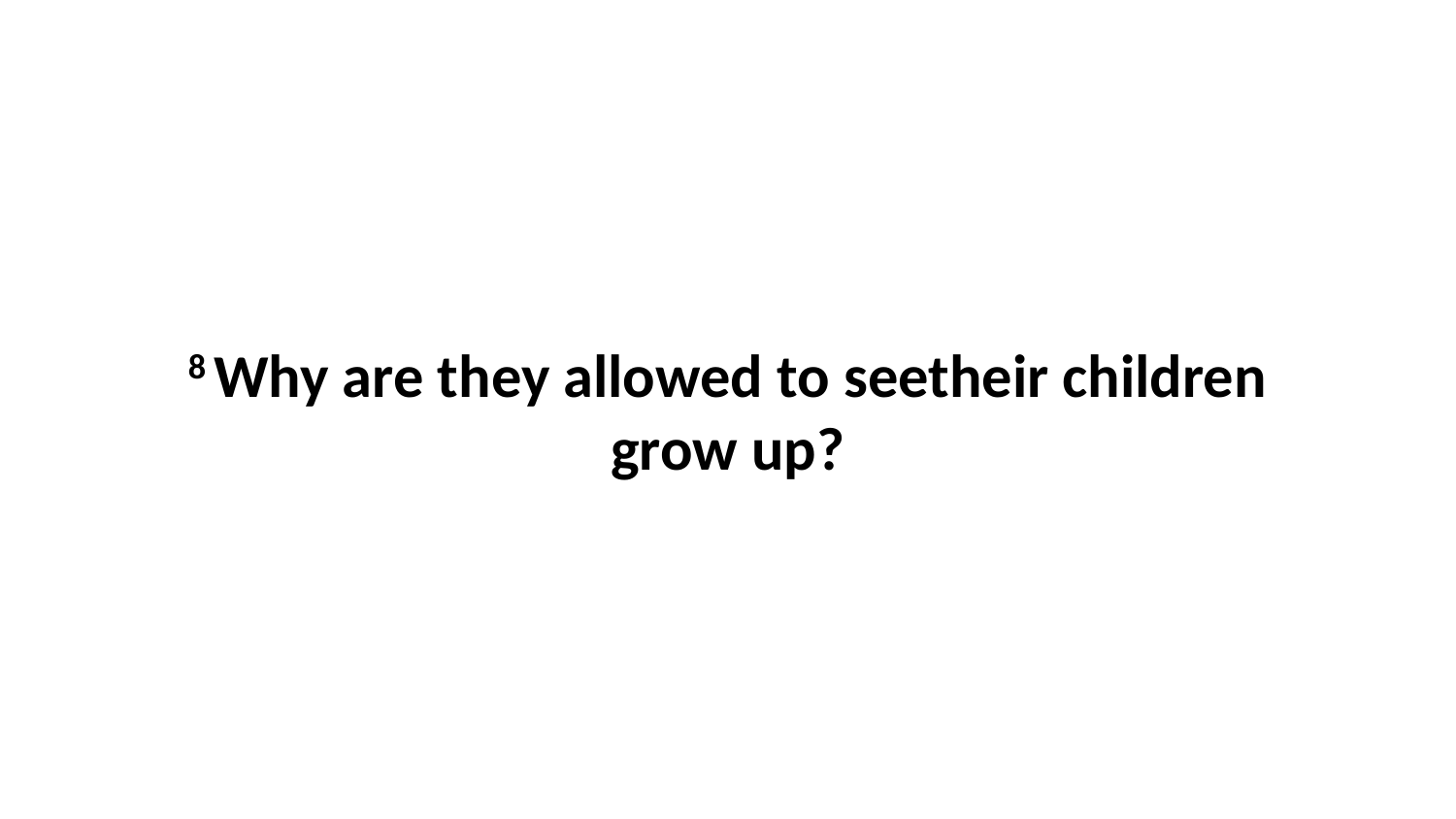

8 Why are they allowed to seetheir children grow up?